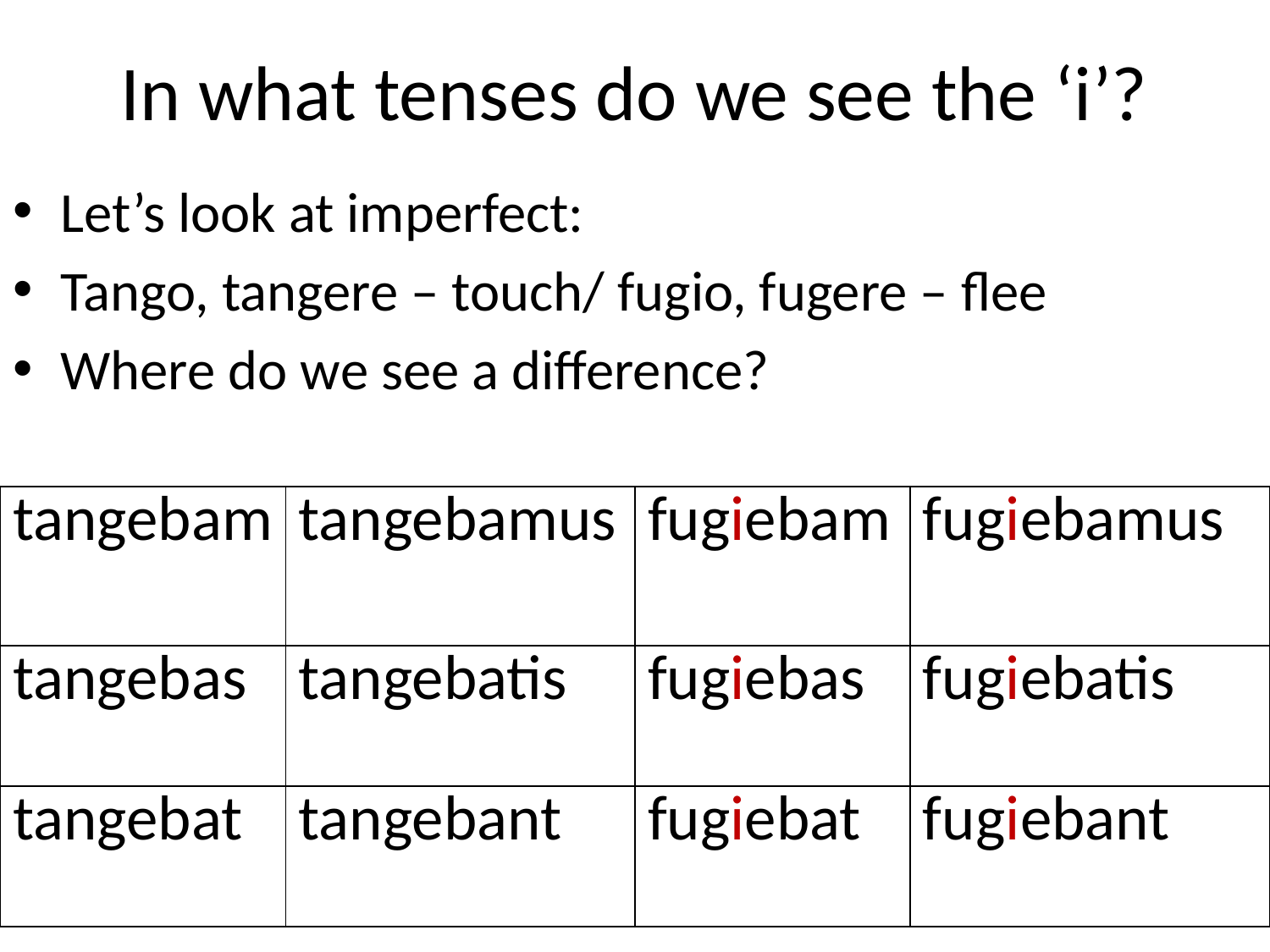

# In what tenses do we see the ‘i’?
Let’s look at imperfect:
Tango, tangere – touch/ fugio, fugere – flee
Where do we see a difference?

| tangebam | tangebamus | fugiebam | fugiebamus |
| --- | --- | --- | --- |
| tangebas | tangebatis | fugiebas | fugiebatis |
| tangebat | tangebant | fugiebat | fugiebant |